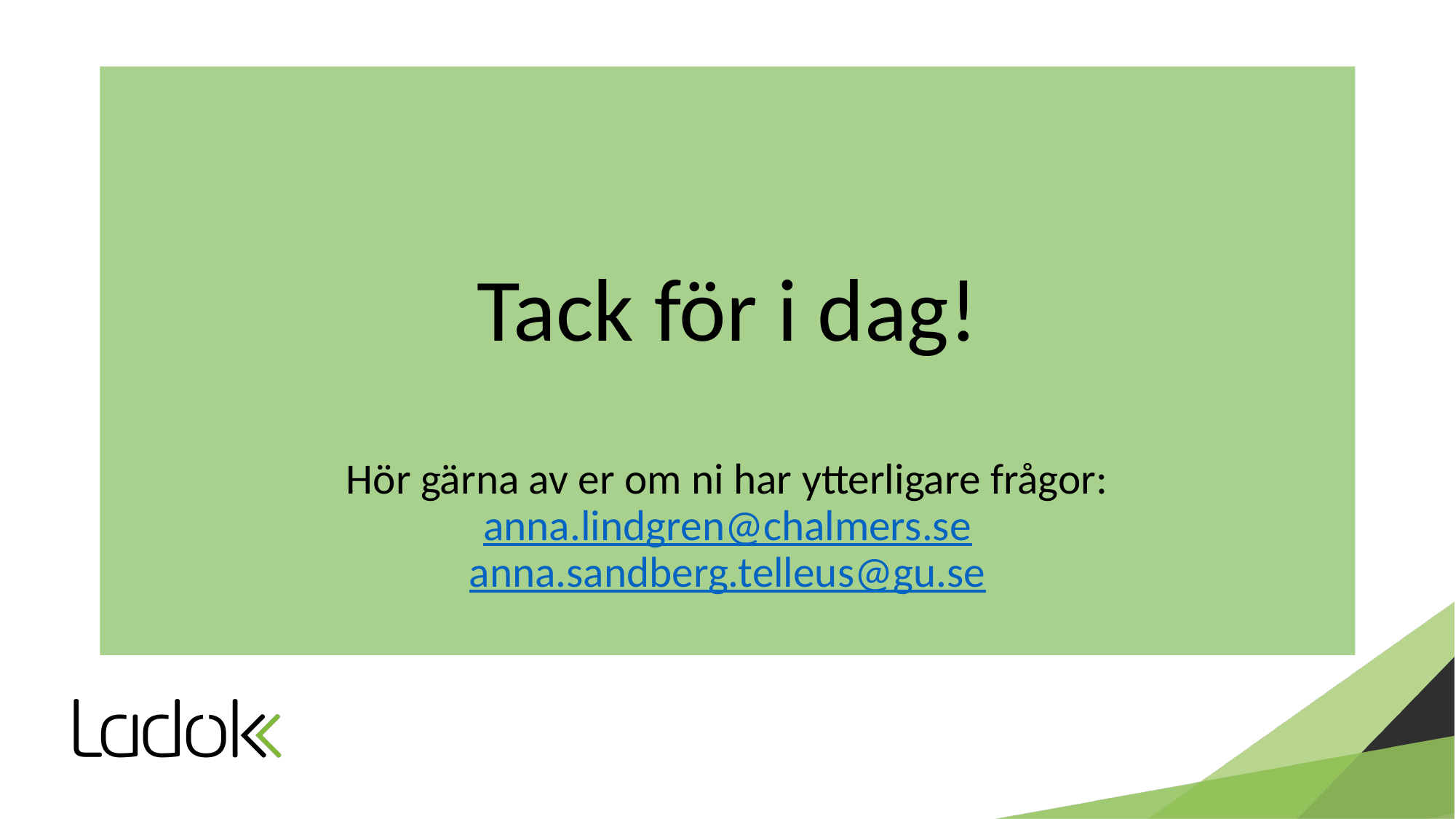

Tack för i dag!
Hör gärna av er om ni har ytterligare frågor:
anna.lindgren@chalmers.se
anna.sandberg.telleus@gu.se